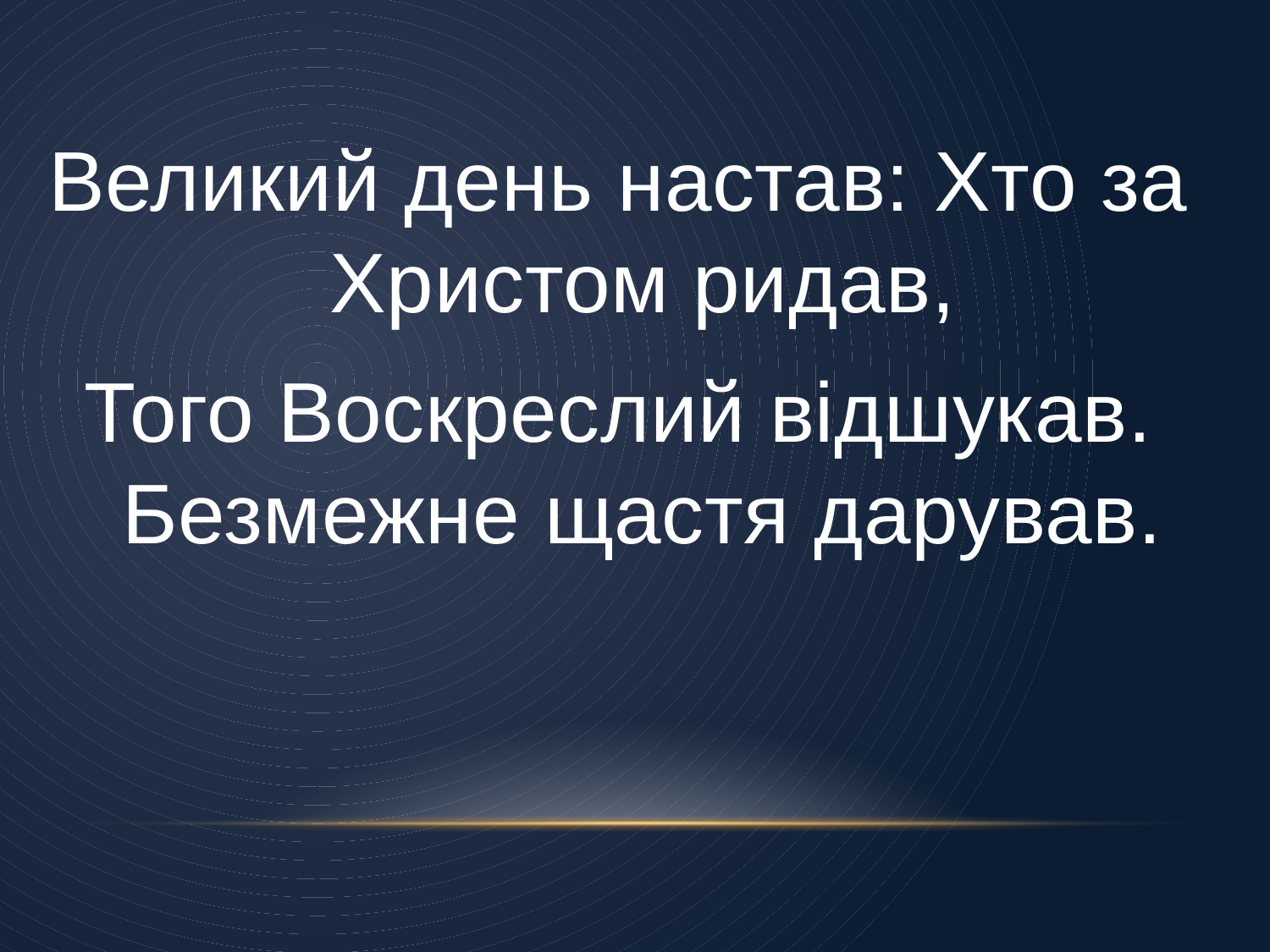

Великий день настав: Хто за Христом ридав,
Того Воскреслий відшукав. Безмежне щастя дарував.